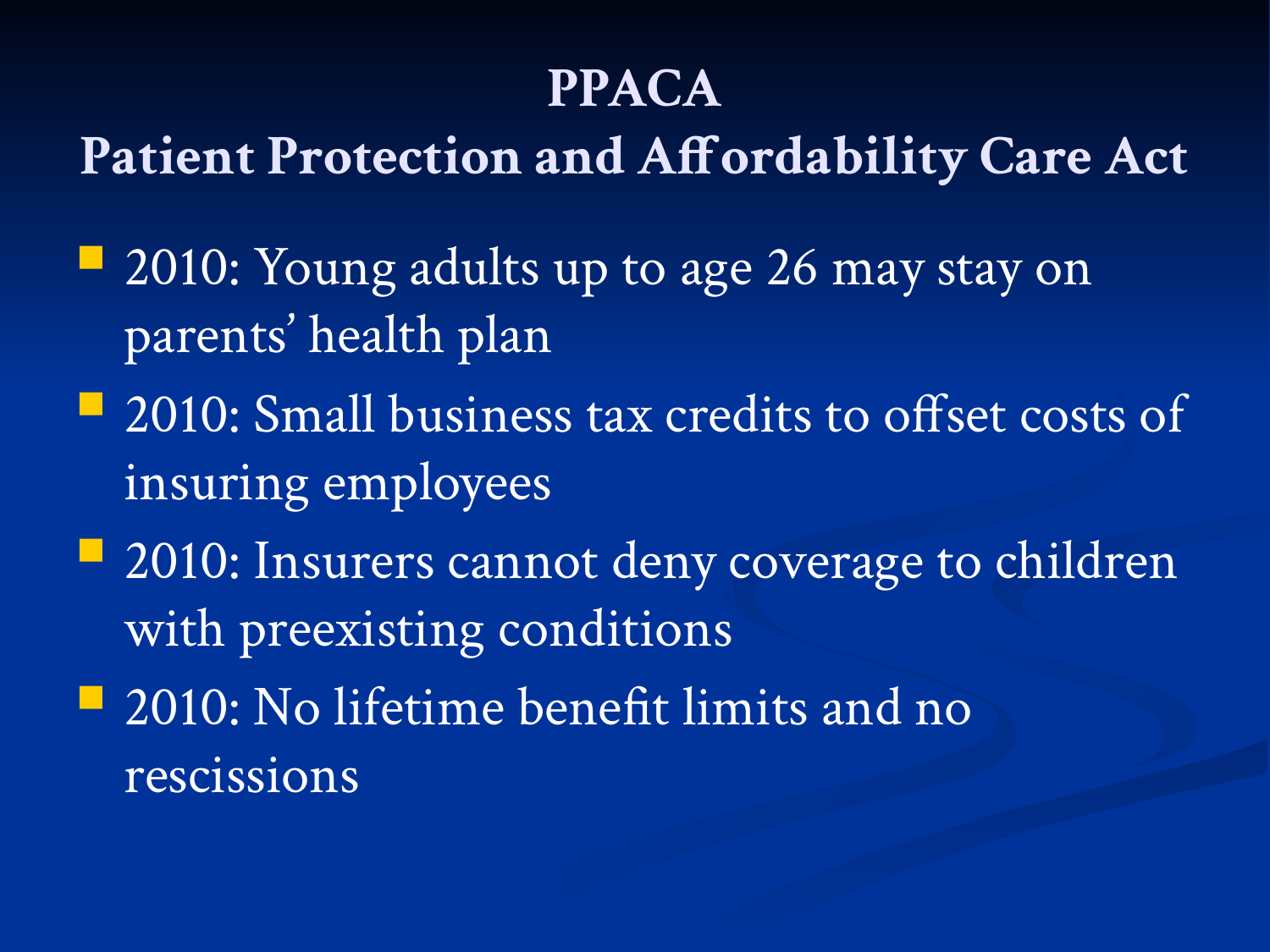

# PPACA Patient Protection and Affordability Care Act
2010: Young adults up to age 26 may stay on parents’ health plan
2010: Small business tax credits to offset costs of insuring employees
2010: Insurers cannot deny coverage to children with preexisting conditions
2010: No lifetime benefit limits and no rescissions